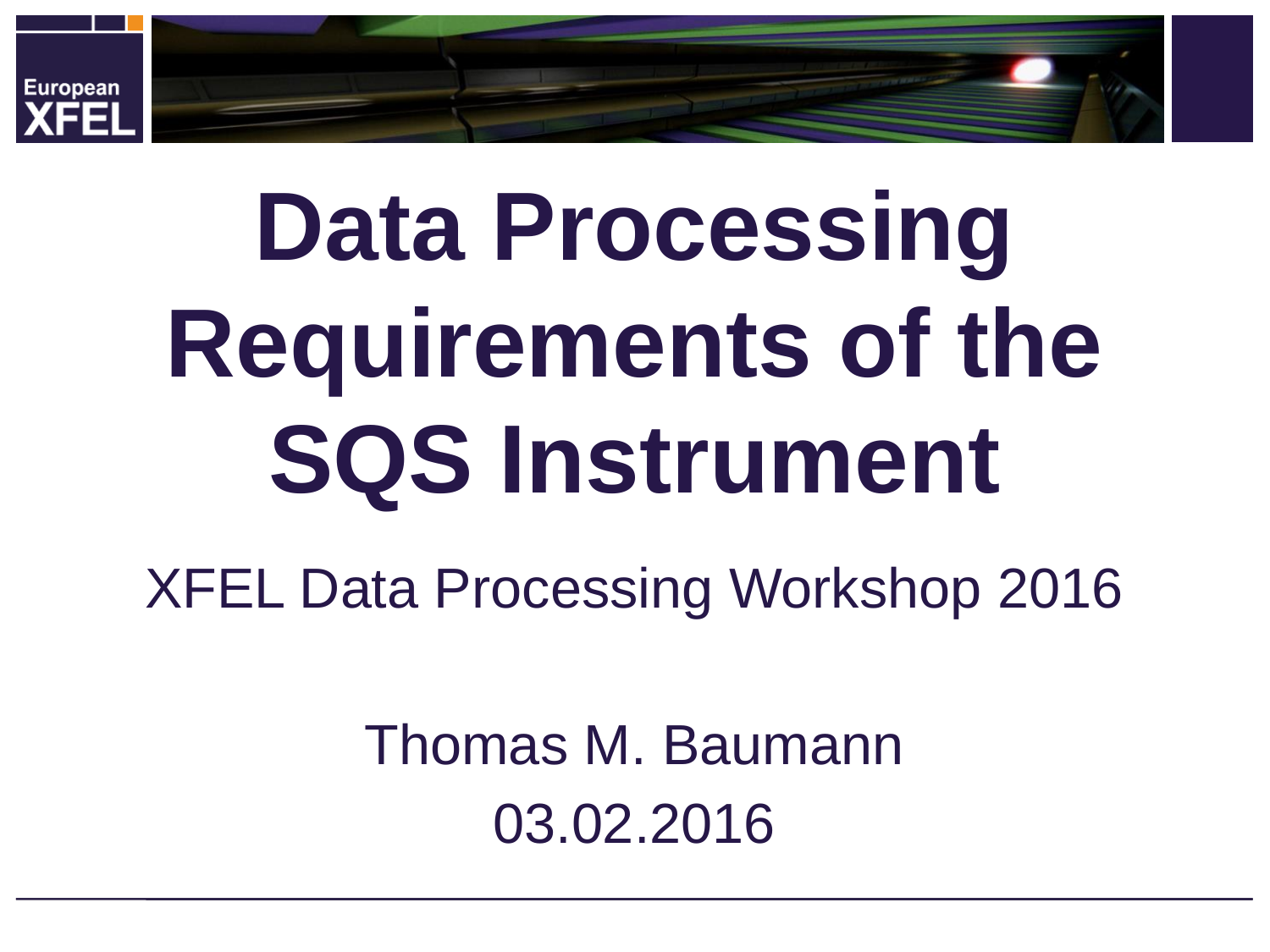

# Data Processing Requirements of the SQS Instrument

XFEL Data Processing Workshop 2016

Thomas M. Baumann
03.02.2016